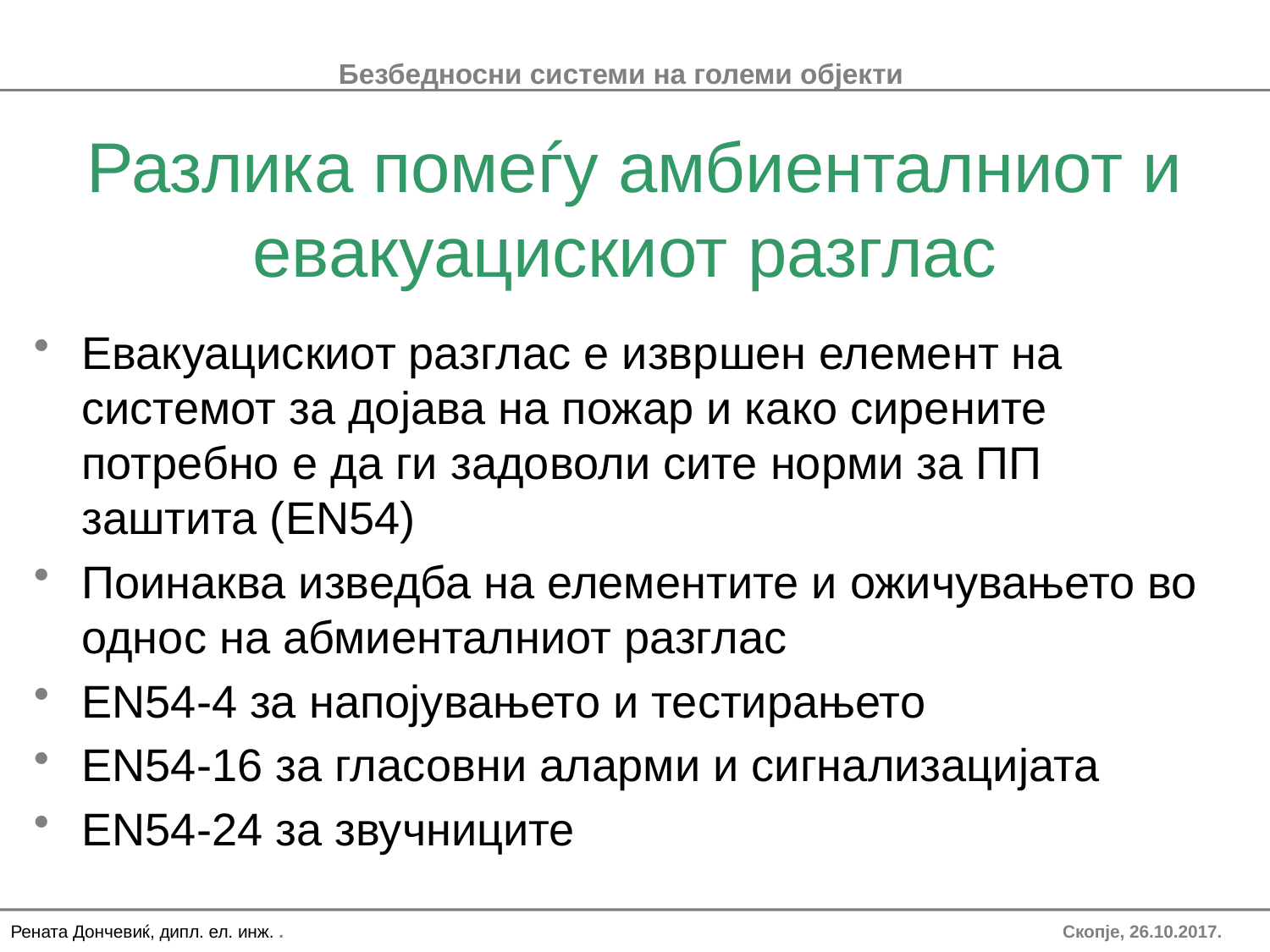

# Разлика помеѓу амбиенталниот и евакуацискиот разглас
Евакуацискиот разглас е извршен елемент на системот за дојава на пожар и како сирените потребно е да ги задоволи сите норми за ПП заштита (EN54)
Поинаква изведба на елементите и ожичувањето во однос на абмиенталниот разглас
EN54-4 за напојувањето и тестирањето
EN54-16 за гласовни аларми и сигнализацијата
EN54-24 за звучниците